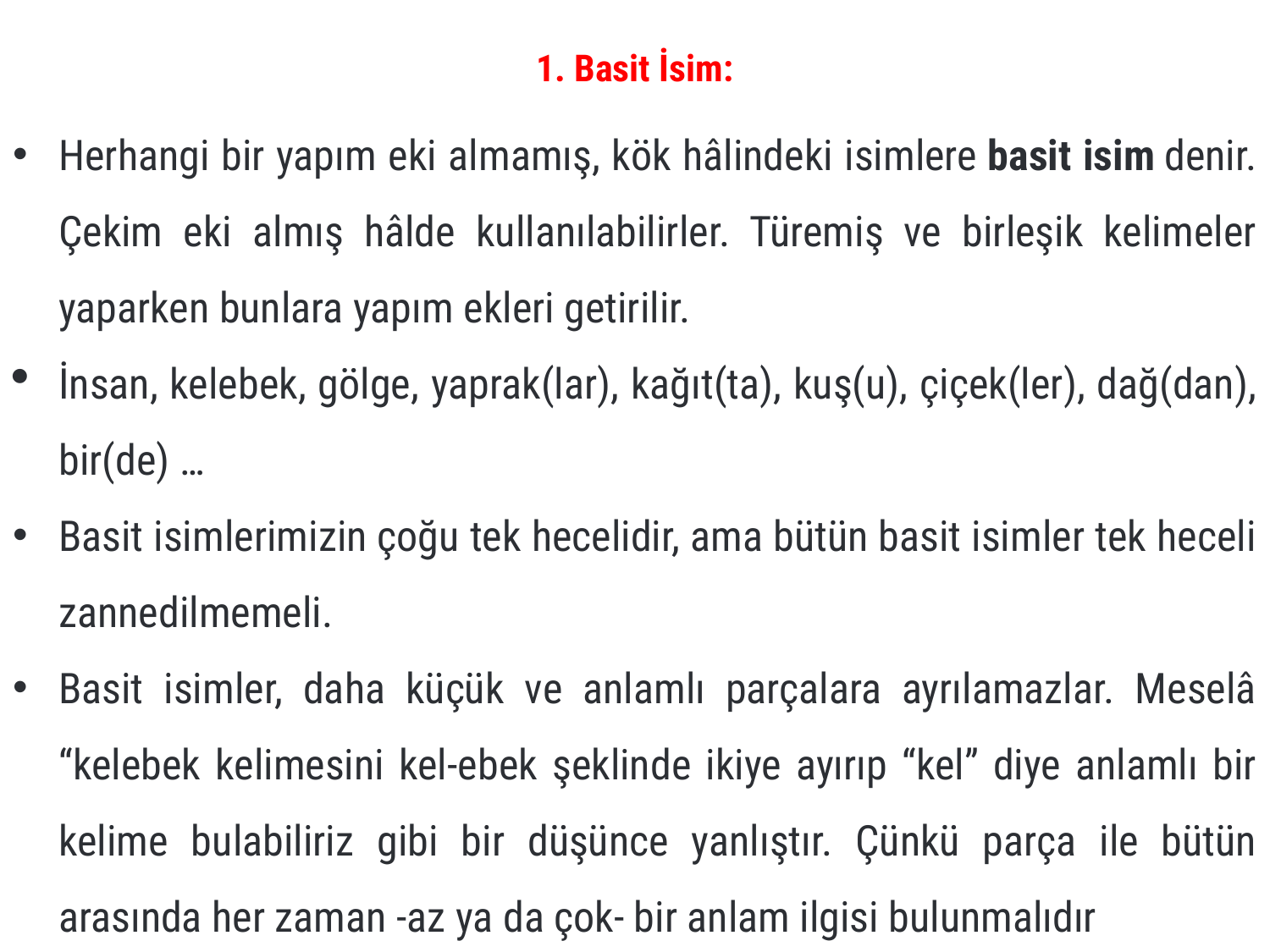

# 1. Basit İsim:
Herhangi bir yapım eki almamış, kök hâlindeki isimlere basit isim denir. Çekim eki almış hâlde kullanılabilirler. Türemiş ve birleşik kelimeler yaparken bunlara yapım ekleri getirilir.
İnsan, kelebek, gölge, yaprak(lar), kağıt(ta), kuş(u), çiçek(ler), dağ(dan), bir(de) …
Basit isimlerimizin çoğu tek hecelidir, ama bütün basit isimler tek heceli zannedilmemeli.
Basit isimler, daha küçük ve anlamlı parçalara ayrılamazlar. Meselâ “kelebek kelimesini kel-ebek şeklinde ikiye ayırıp “kel” diye anlamlı bir kelime bulabiliriz gibi bir düşünce yanlıştır. Çünkü parça ile bütün arasında her zaman -az ya da çok- bir anlam ilgisi bulunmalıdır